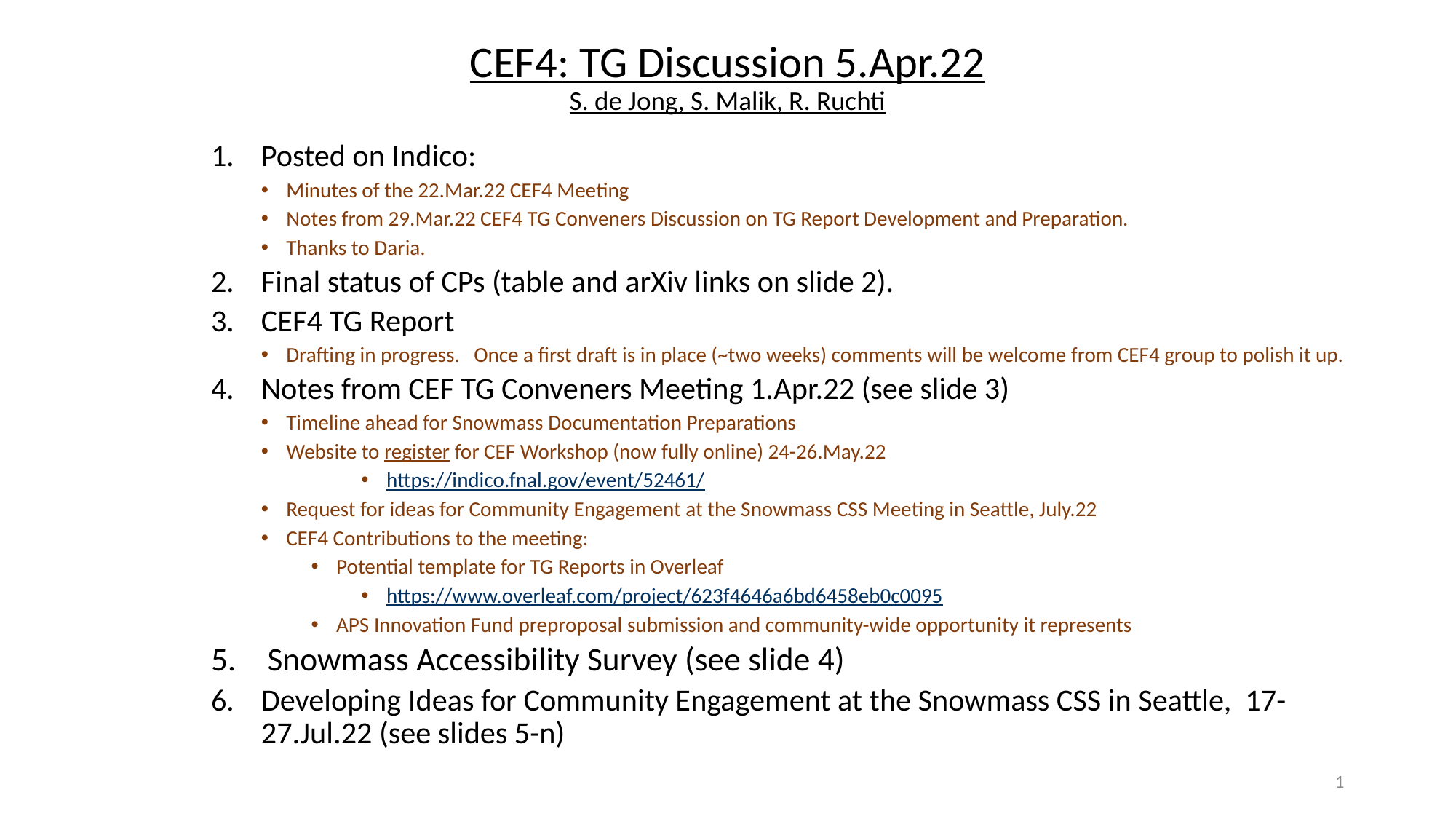

# CEF4: TG Discussion 5.Apr.22 S. de Jong, S. Malik, R. Ruchti
Posted on Indico:
Minutes of the 22.Mar.22 CEF4 Meeting
Notes from 29.Mar.22 CEF4 TG Conveners Discussion on TG Report Development and Preparation.
Thanks to Daria.
Final status of CPs (table and arXiv links on slide 2).
CEF4 TG Report
Drafting in progress.   Once a first draft is in place (~two weeks) comments will be welcome from CEF4 group to polish it up.
Notes from CEF TG Conveners Meeting 1.Apr.22 (see slide 3)
Timeline ahead for Snowmass Documentation Preparations
Website to register for CEF Workshop (now fully online) 24-26.May.22
https://indico.fnal.gov/event/52461/
Request for ideas for Community Engagement at the Snowmass CSS Meeting in Seattle, July.22
CEF4 Contributions to the meeting:
Potential template for TG Reports in Overleaf
https://www.overleaf.com/project/623f4646a6bd6458eb0c0095
APS Innovation Fund preproposal submission and community-wide opportunity it represents
Snowmass Accessibility Survey (see slide 4)
Developing Ideas for Community Engagement at the Snowmass CSS in Seattle,  17-27.Jul.22 (see slides 5-n)

1